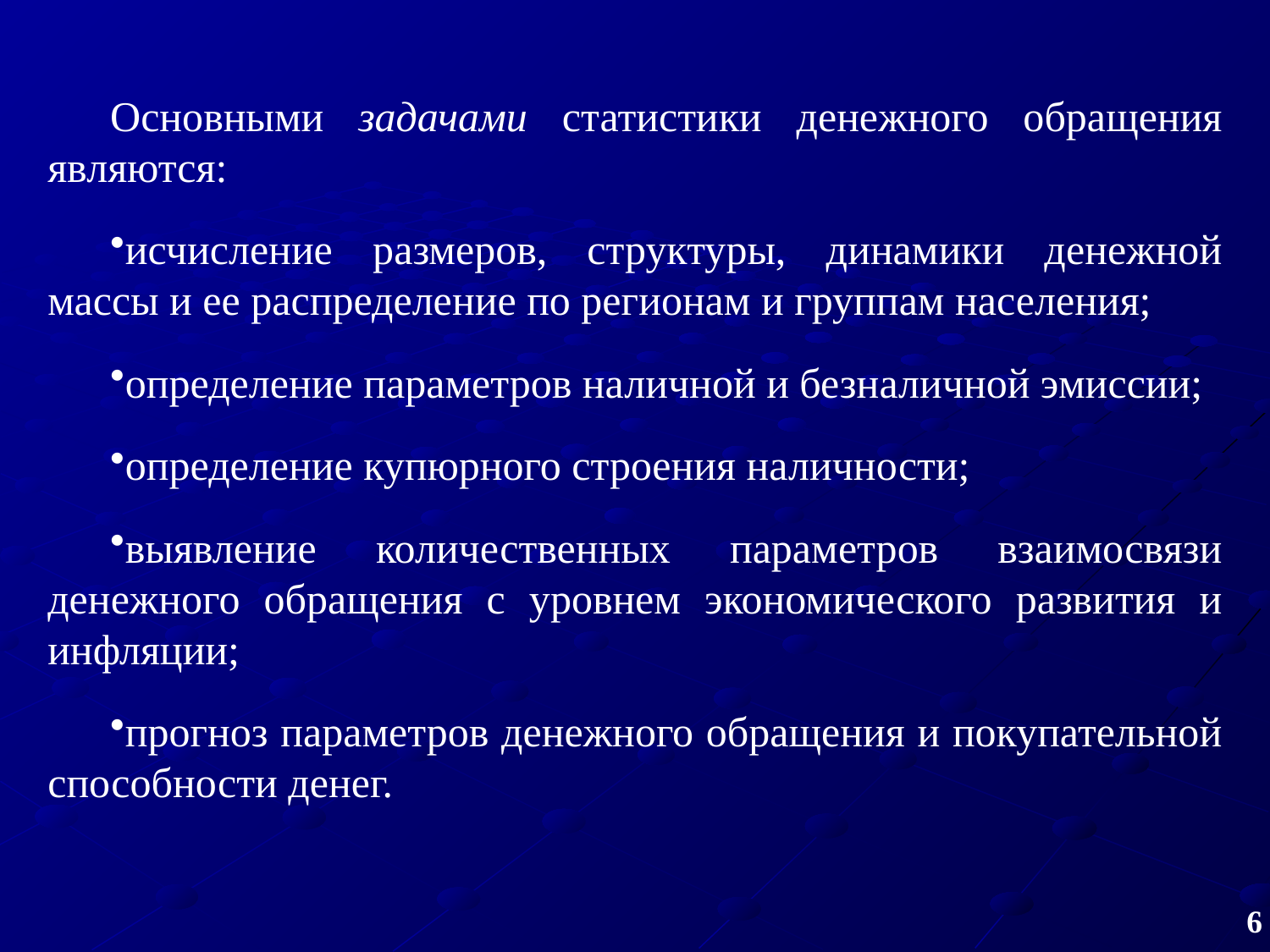

Основными задачами статистики денежного обращения являются:
исчисление размеров, структуры, динамики денежной массы и ее распределение по регионам и группам населения;
определение параметров наличной и безналичной эмиссии;
определение купюрного строения наличности;
выявление количественных параметров взаимосвязи денежного обращения с уровнем экономического развития и инфляции;
прогноз параметров денежного обращения и покупательной способности денег.

6